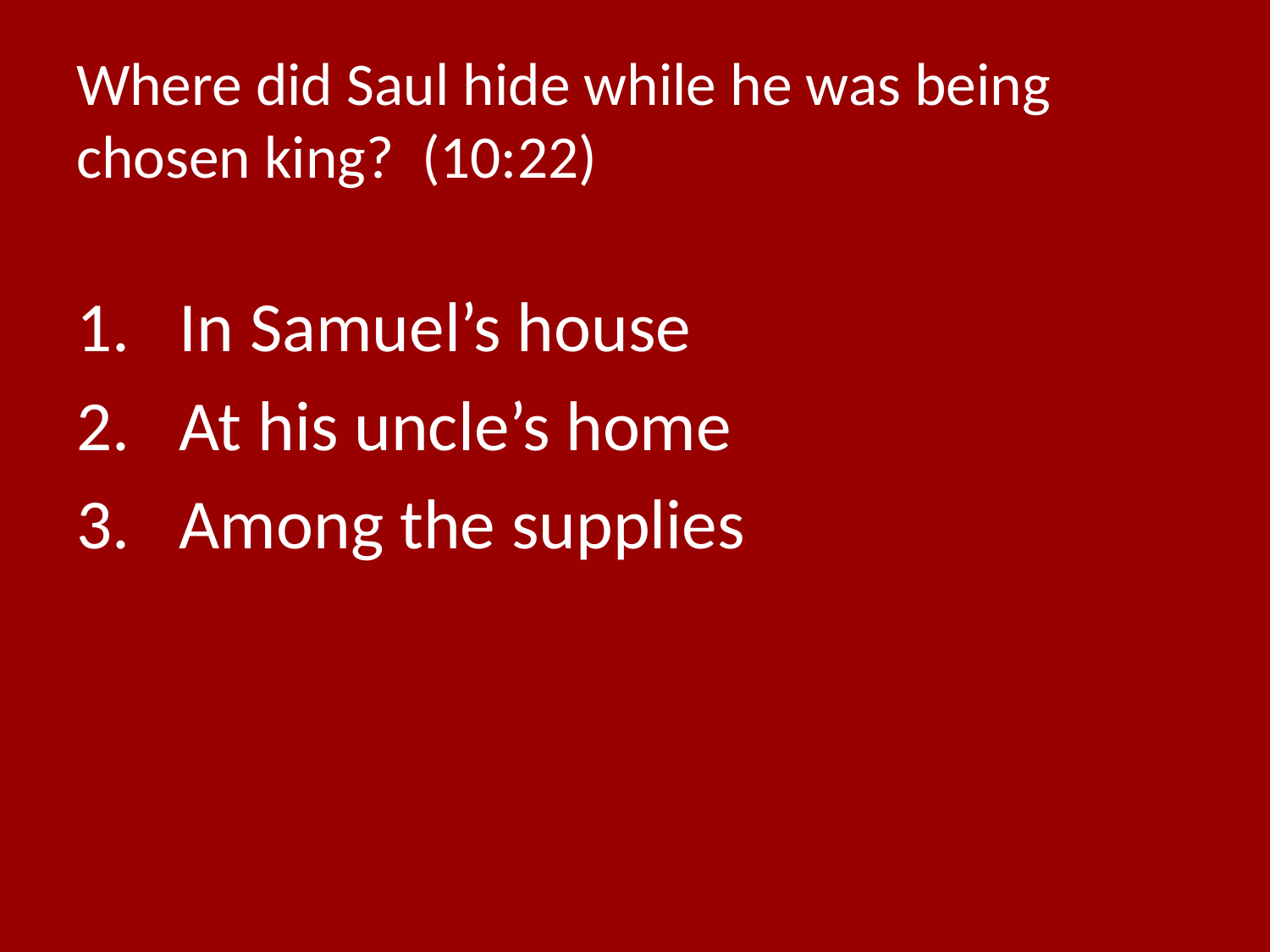

# Where did Saul hide while he was being chosen king?  (10:22)
In Samuel’s house
At his uncle’s home
Among the supplies